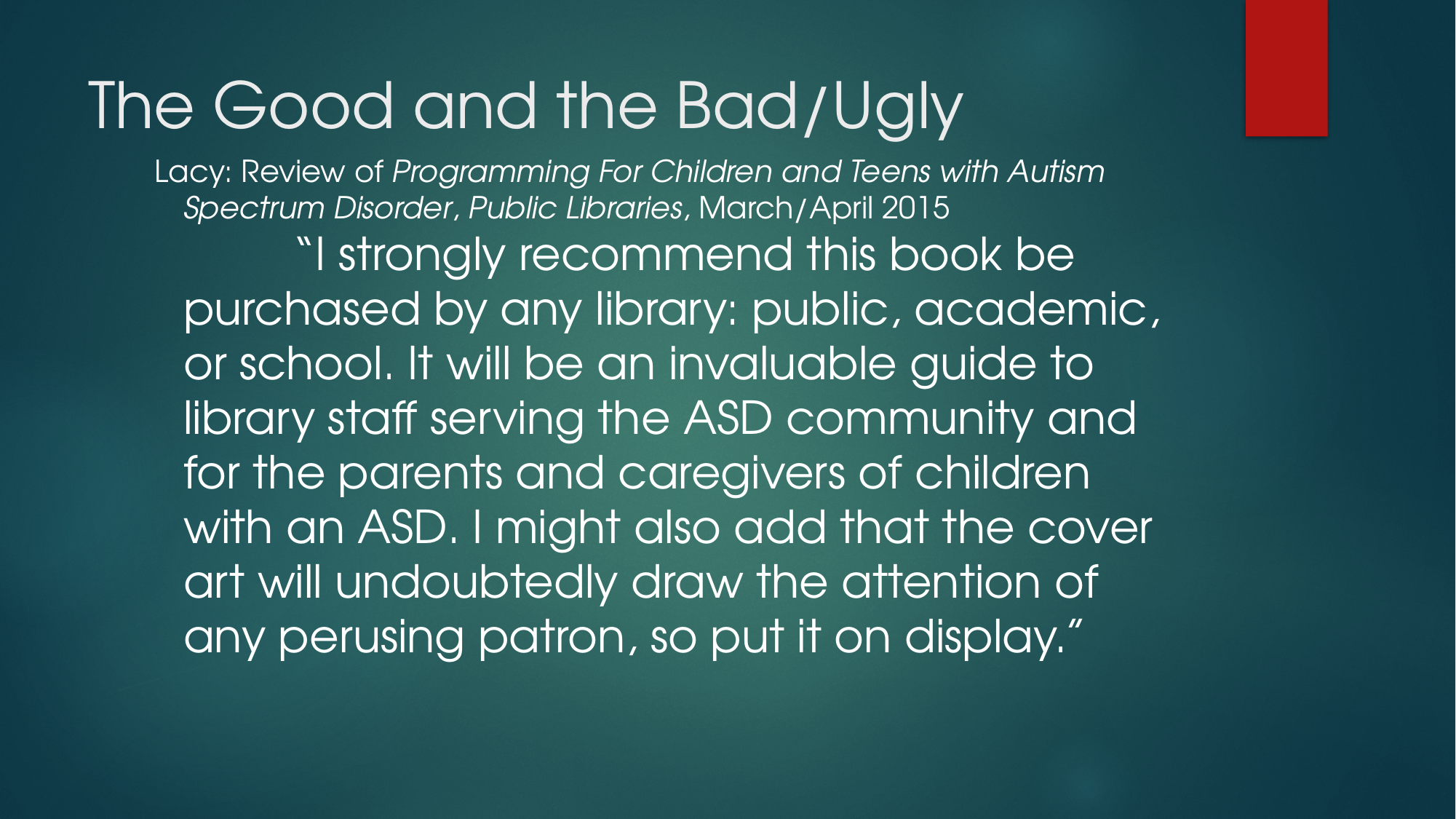

# The Good and the Bad/Ugly
Lacy: Review of Programming For Children and Teens with Autism Spectrum Disorder, Public Libraries, March/April 2015
		“I strongly recommend this book be purchased by any library: public, academic, or school. It will be an invaluable guide to library staff serving the ASD community and for the parents and caregivers of children with an ASD. I might also add that the cover art will undoubtedly draw the attention of any perusing patron, so put it on display.”